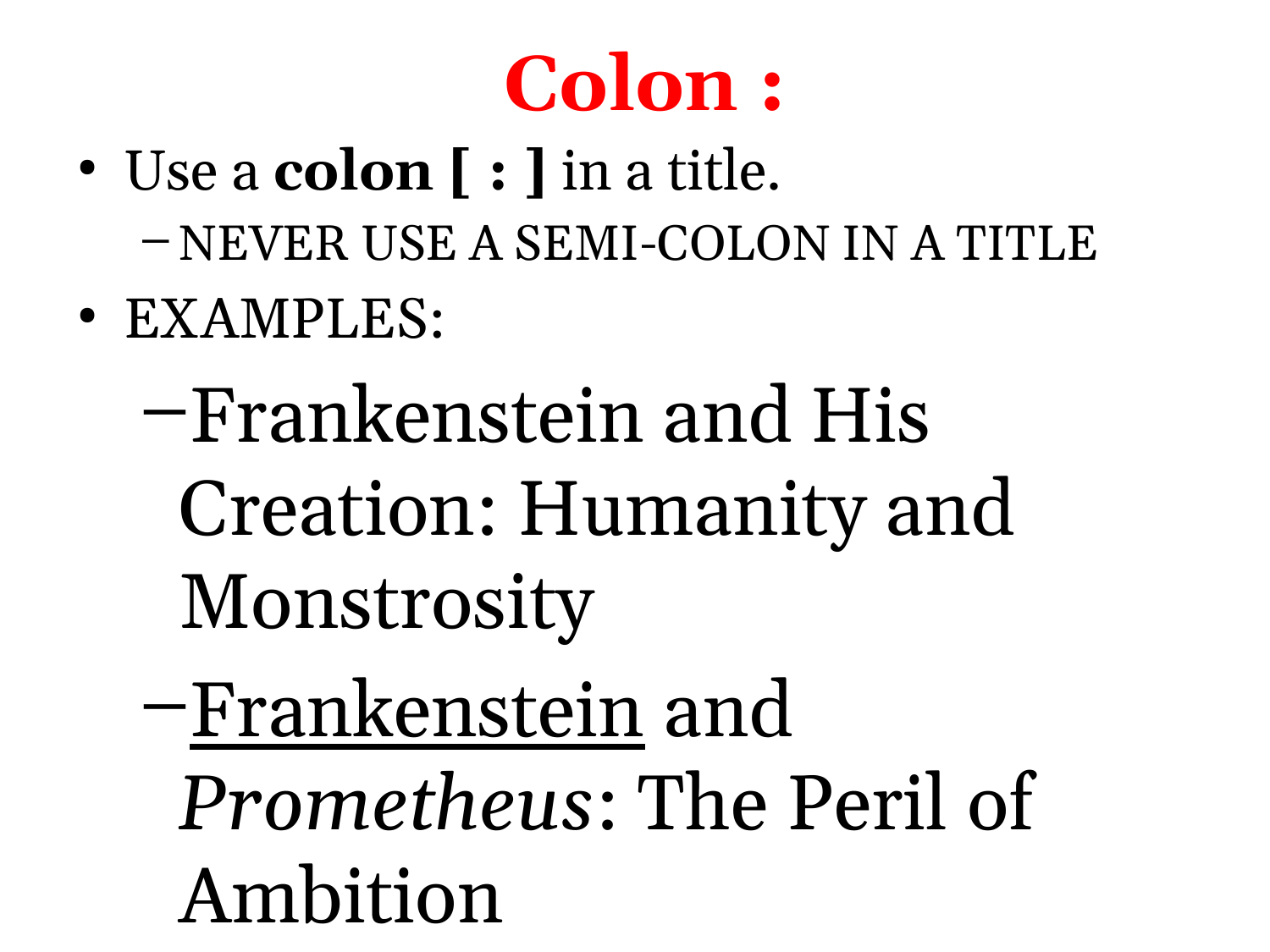

# Colon :
Use a colon [ : ] in a title.
NEVER USE A SEMI-COLON IN A TITLE
EXAMPLES:
Frankenstein and His Creation: Humanity and Monstrosity
Frankenstein and Prometheus: The Peril of Ambition